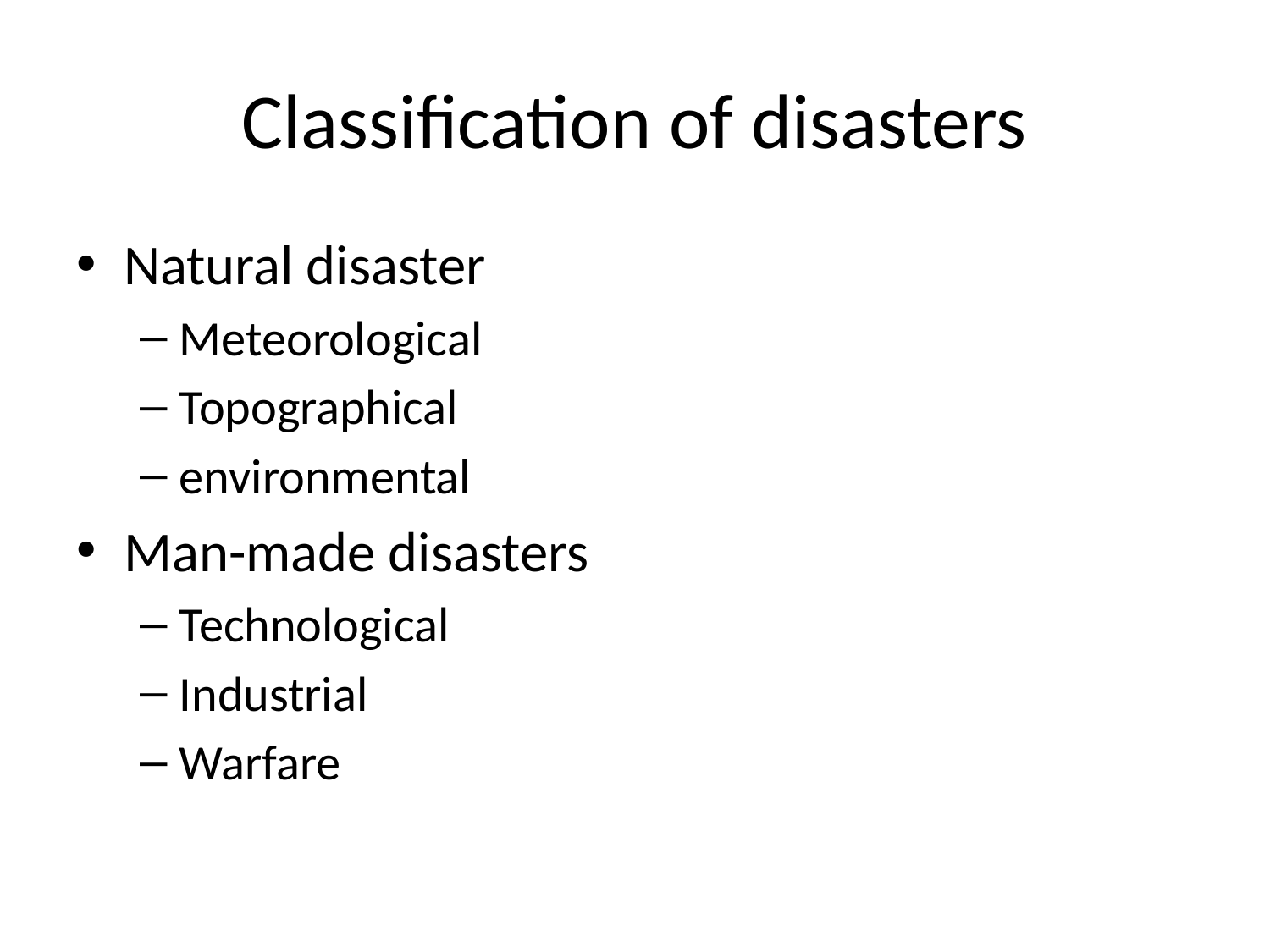

# Classification of disasters
Natural disaster
Meteorological
Topographical
environmental
Man-made disasters
Technological
Industrial
Warfare